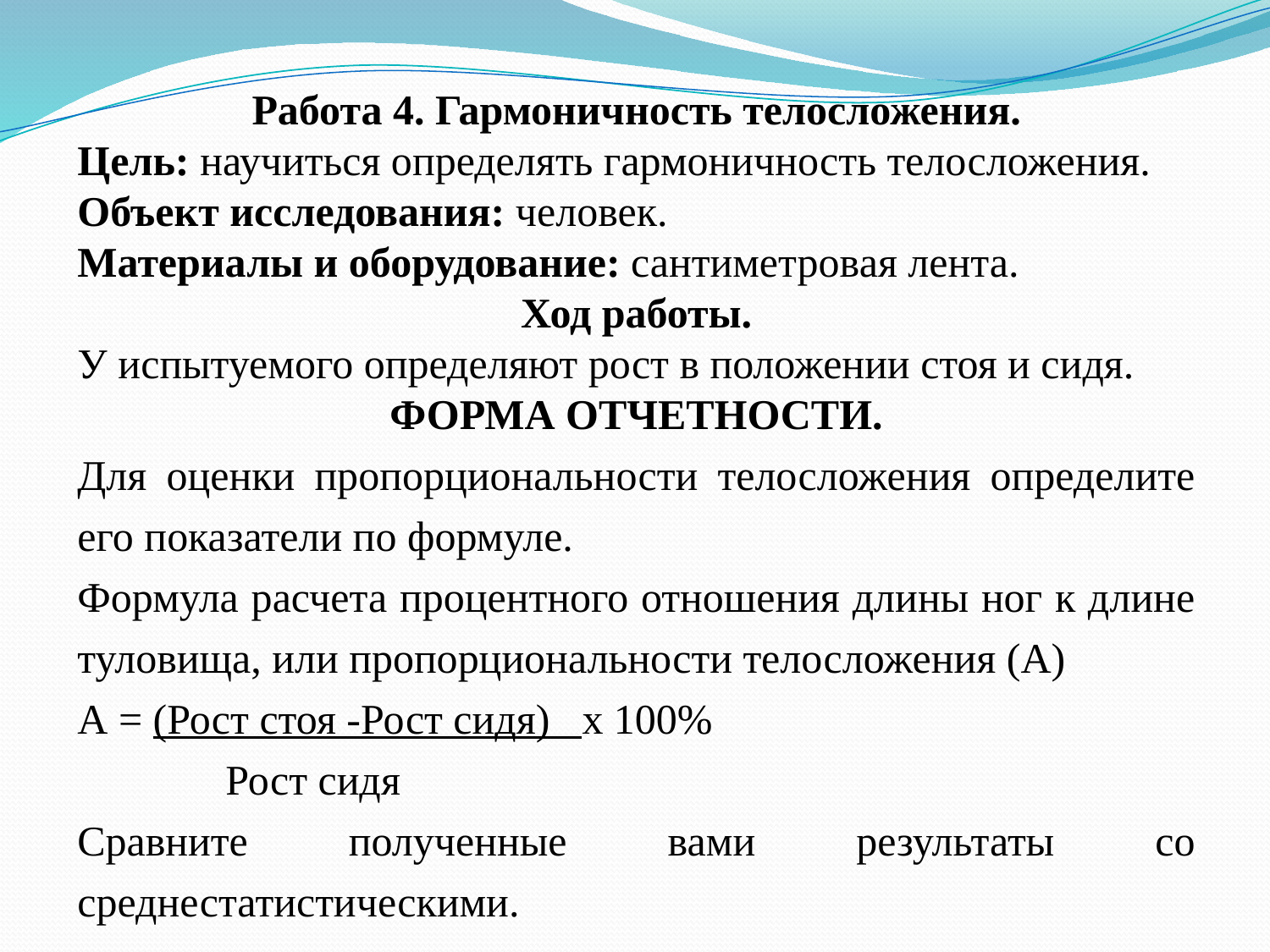

#
Работа 4. Гармоничность телосложения.
Цель: научиться определять гармоничность телосложения.
Объект исследования: человек.
Материалы и оборудование: сантиметровая лента.
Ход работы.
У испытуемого определяют рост в положении стоя и сидя.
ФОРМА ОТЧЕТНОСТИ.
Для оценки пропорциональности телосложения определите его показатели по формуле.
Формула расчета процентного отношения длины ног к длине туловища, или пропорциональности телосложения (А)
А = (Рост стоя -Рост сидя)   х 100%
              Рост сидя
Сравните полученные вами результаты со среднестатистическими.